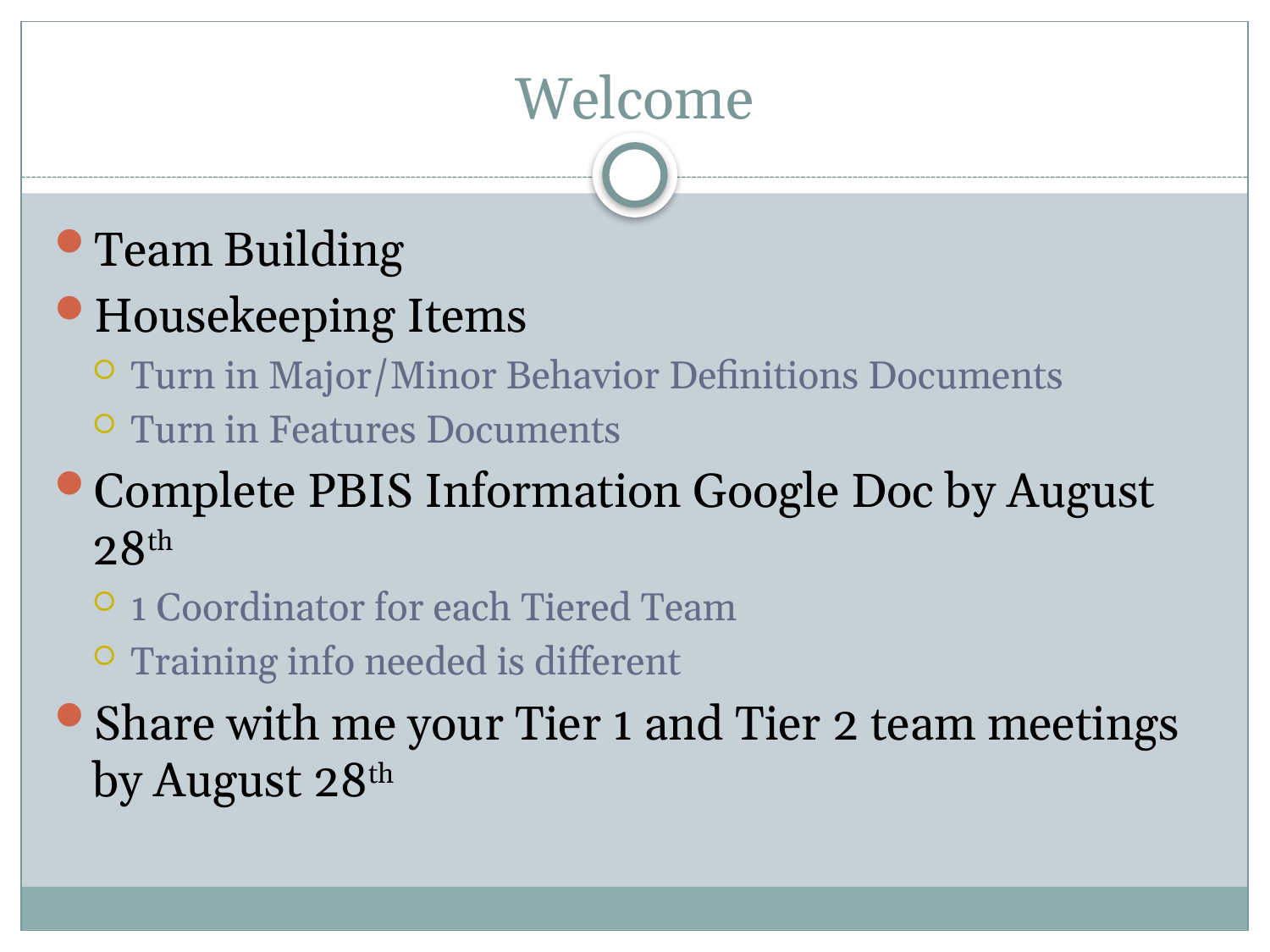

# Welcome
Team Building
Housekeeping Items
Turn in Major/Minor Behavior Definitions Documents
Turn in Features Documents
Complete PBIS Information Google Doc by August 28th
1 Coordinator for each Tiered Team
Training info needed is different
Share with me your Tier 1 and Tier 2 team meetings by August 28th